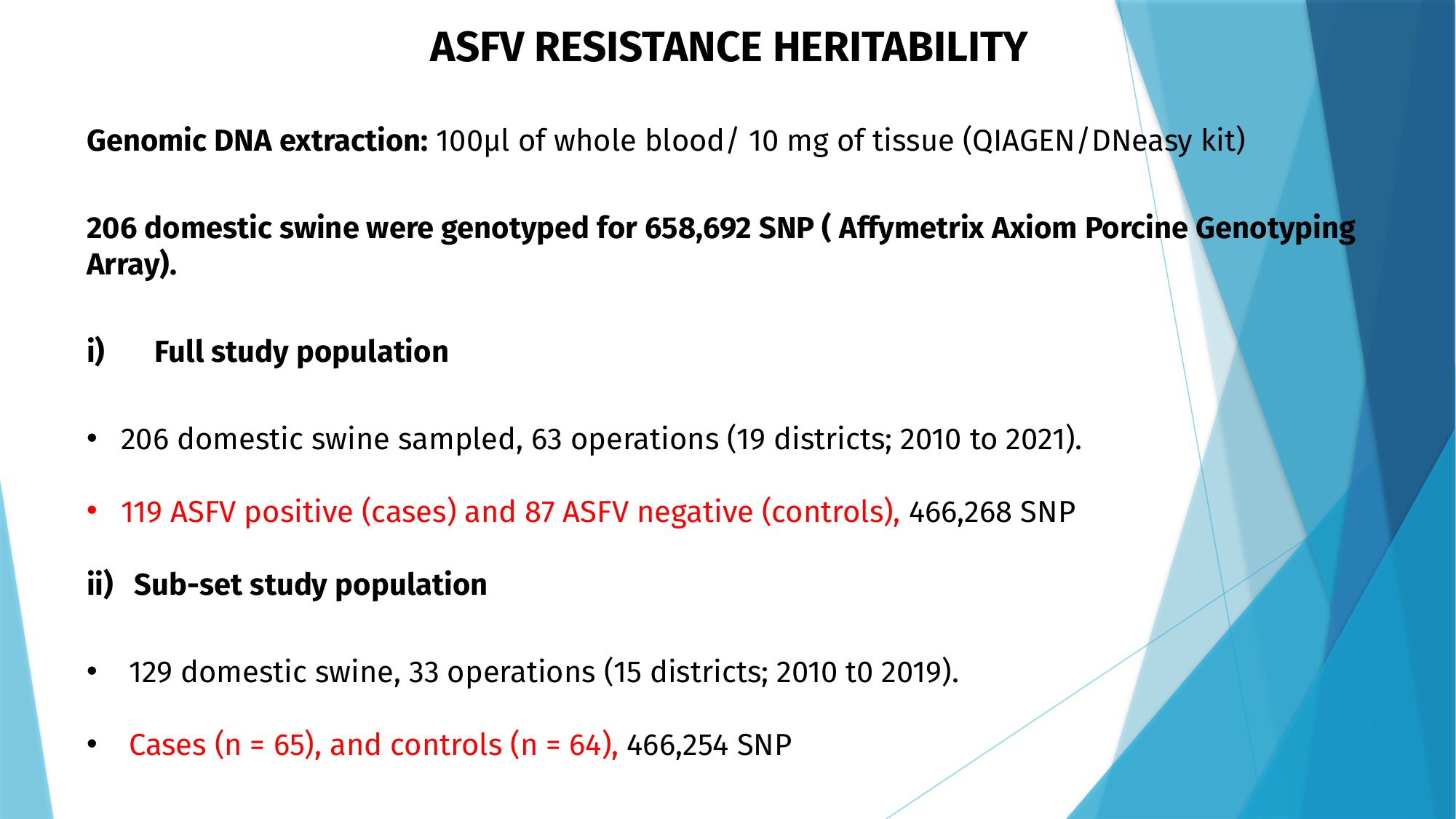

ASFV RESISTANCE HERITABILITY

Genomic DNA extraction: 100µl of whole blood/ 10 mg of tissue (QIAGEN/DNeasy kit)

206 domestic swine were genotyped for 658,692 SNP ( Affymetrix Axiom Porcine Genotyping Array).

Full study population

206 domestic swine sampled, 63 operations (19 districts; 2010 to 2021).

119 ASFV positive (cases) and 87 ASFV negative (controls), 466,268 SNP

Sub-set study population

 129 domestic swine, 33 operations (15 districts; 2010 t0 2019).

 Cases (n = 65), and controls (n = 64), 466,254 SNP